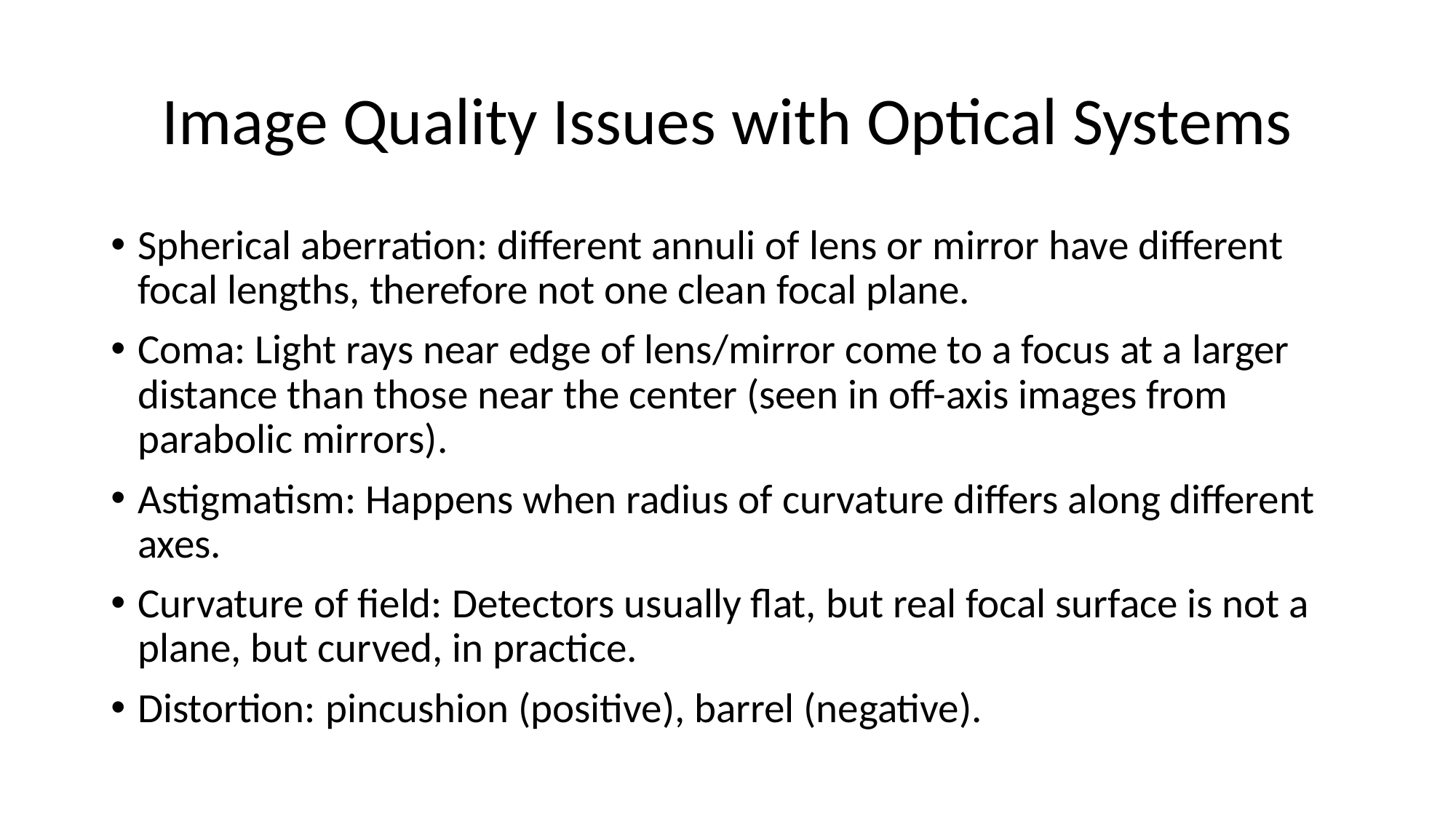

# Image Quality Issues with Optical Systems
Spherical aberration: different annuli of lens or mirror have different focal lengths, therefore not one clean focal plane.
Coma: Light rays near edge of lens/mirror come to a focus at a larger distance than those near the center (seen in off-axis images from parabolic mirrors).
Astigmatism: Happens when radius of curvature differs along different axes.
Curvature of field: Detectors usually flat, but real focal surface is not a plane, but curved, in practice.
Distortion: pincushion (positive), barrel (negative).